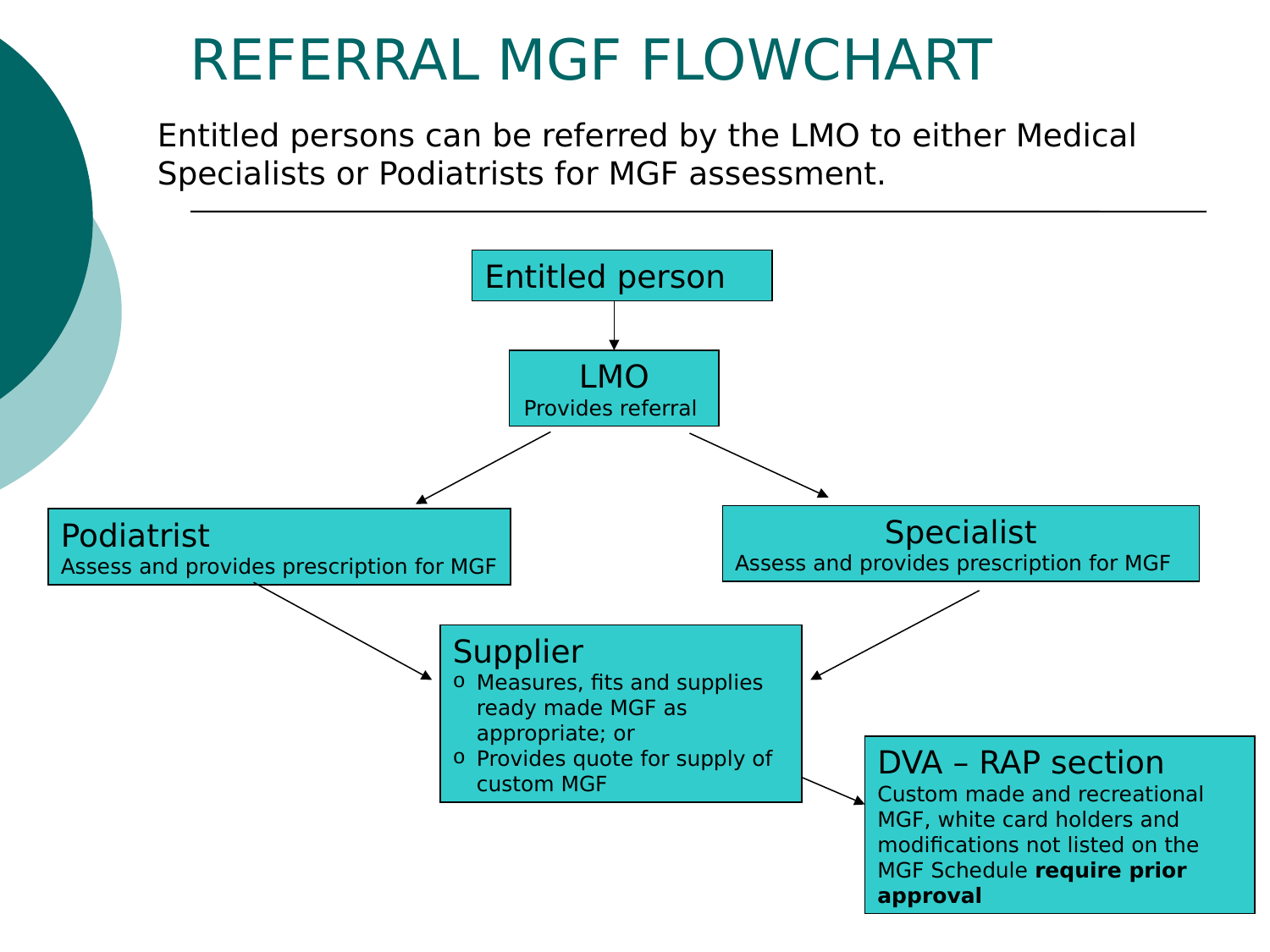

# REFERRAL MGF FLOWCHART
Entitled persons can be referred by the LMO to either Medical Specialists or Podiatrists for MGF assessment.
Entitled person
LMO
Provides referral

Specialist
Assess and provides prescription for MGF
Podiatrist
Assess and provides prescription for MGF

Supplier
Measures, fits and supplies ready made MGF as appropriate; or
Provides quote for supply of custom MGF
DVA – RAP section
Custom made and recreational MGF, white card holders and modifications not listed on the MGF Schedule require prior approval